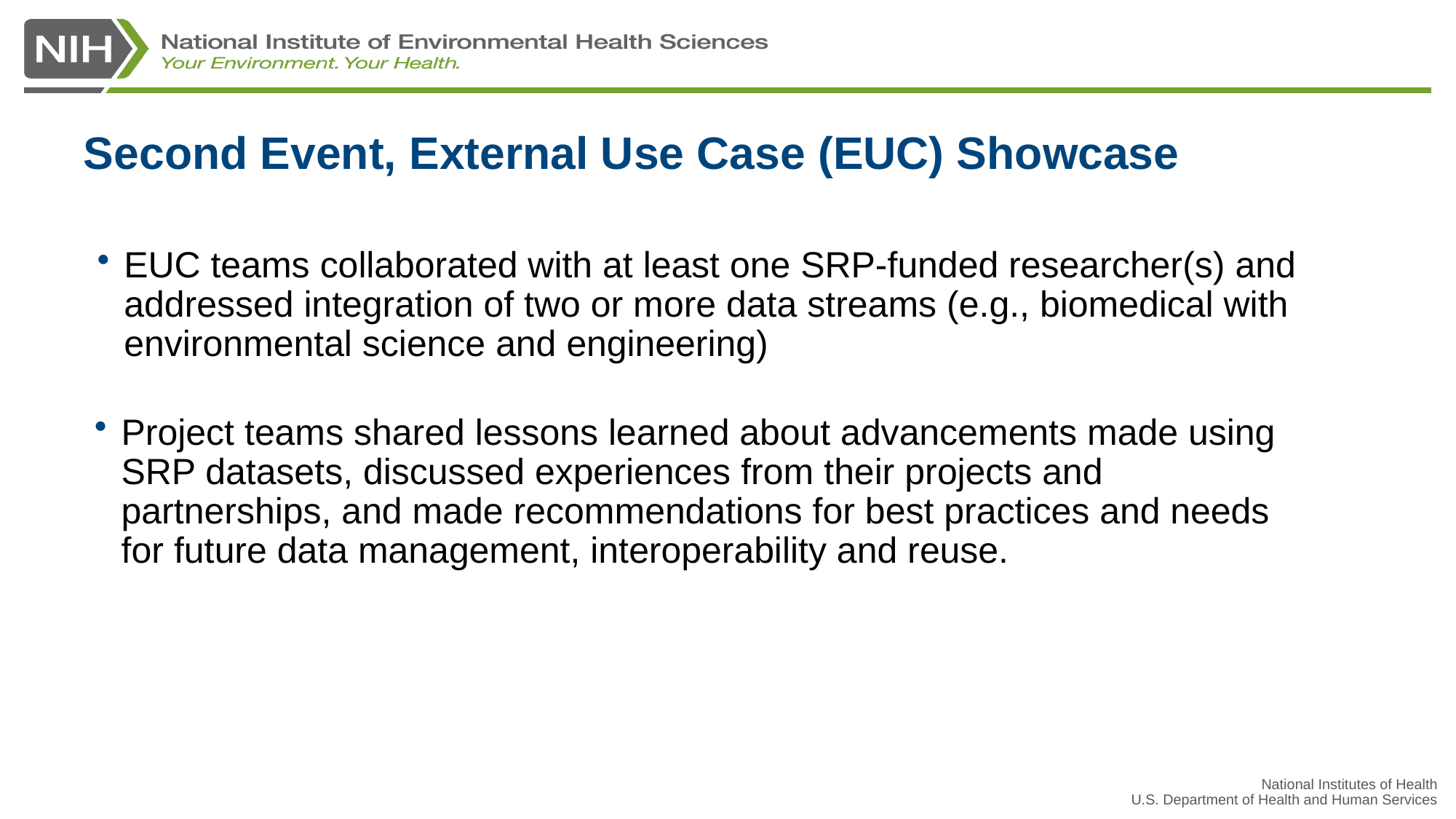

# Second Event, External Use Case (EUC) Showcase
EUC teams collaborated with at least one SRP-funded researcher(s) and addressed integration of two or more data streams (e.g., biomedical with environmental science and engineering)

Project teams shared lessons learned about advancements made using SRP datasets, discussed experiences from their projects and partnerships, and made recommendations for best practices and needs for future data management, interoperability and reuse.